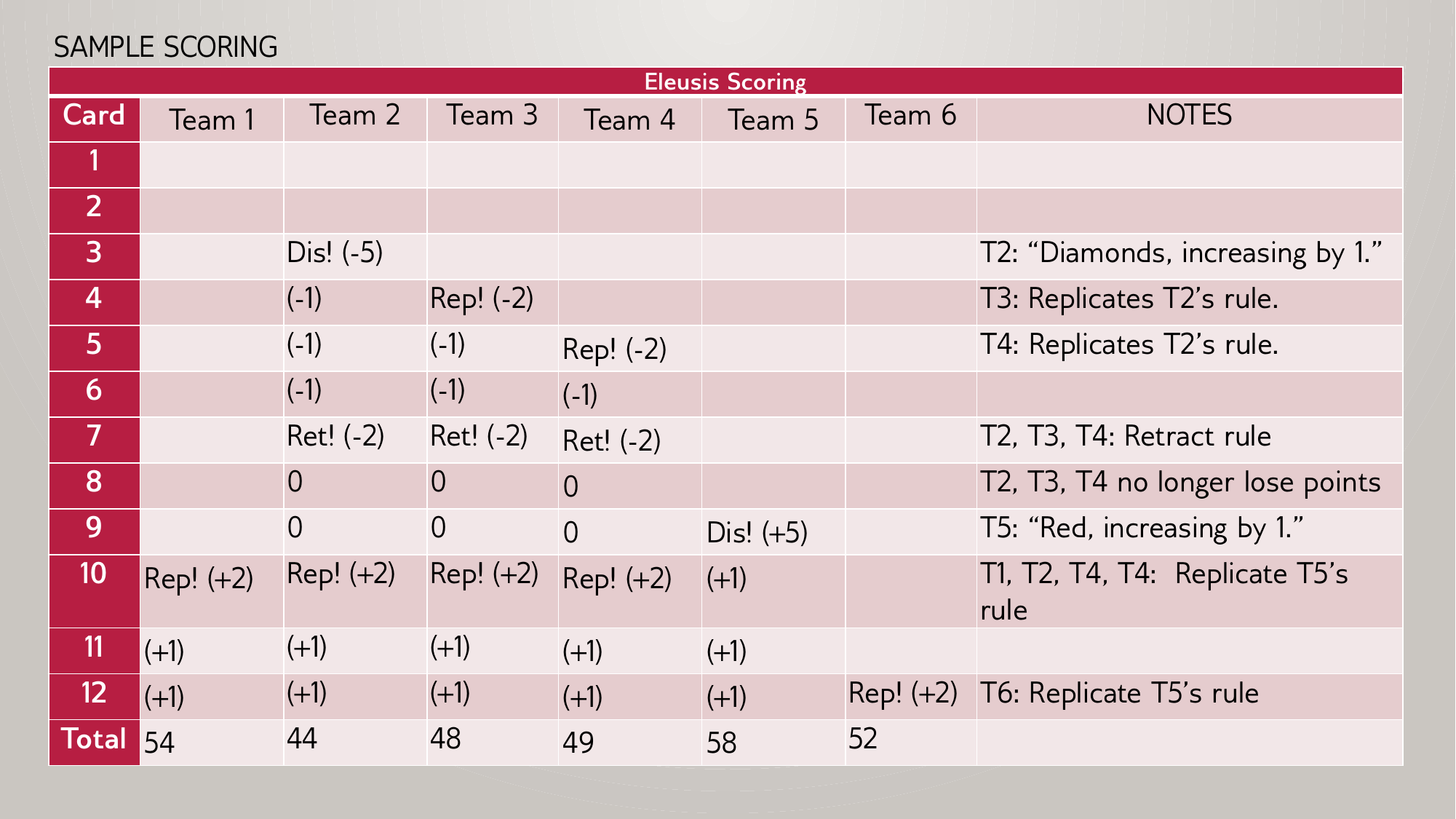

# Sample Scoring
| Eleusis Scoring |  |  |  |  |  |  |  |
| --- | --- | --- | --- | --- | --- | --- | --- |
| Card | Team 1 | Team 2 | Team 3 | Team 4 | Team 5 | Team 6 | NOTES |
| 1 |  |  |  |  |  |  |  |
| 2 |  |  |  |  |  |  |  |
| 3 |  | Dis! (-5) |  |  |  |  | T2: “Diamonds, increasing by 1.” |
| 4 |  | (-1) | Rep! (-2) |  |  |  | T3: Replicates T2’s rule. |
| 5 |  | (-1) | (-1) | Rep! (-2) |  |  | T4: Replicates T2’s rule. |
| 6 |  | (-1) | (-1) | (-1) |  |  |  |
| 7 |  | Ret! (-2) | Ret! (-2) | Ret! (-2) |  |  | T2, T3, T4: Retract rule |
| 8 |  | 0 | 0 | 0 |  |  | T2, T3, T4 no longer lose points |
| 9 |  | 0 | 0 | 0 | Dis! (+5) |  | T5: “Red, increasing by 1.” |
| 10 | Rep! (+2) | Rep! (+2) | Rep! (+2) | Rep! (+2) | (+1) |  | T1, T2, T4, T4: Replicate T5’s rule |
| 11 | (+1) | (+1) | (+1) | (+1) | (+1) |  |  |
| 12 | (+1) | (+1) | (+1) | (+1) | (+1) | Rep! (+2) | T6: Replicate T5’s rule |
| Total | 54 | 44 | 48 | 49 | 58 | 52 |  |